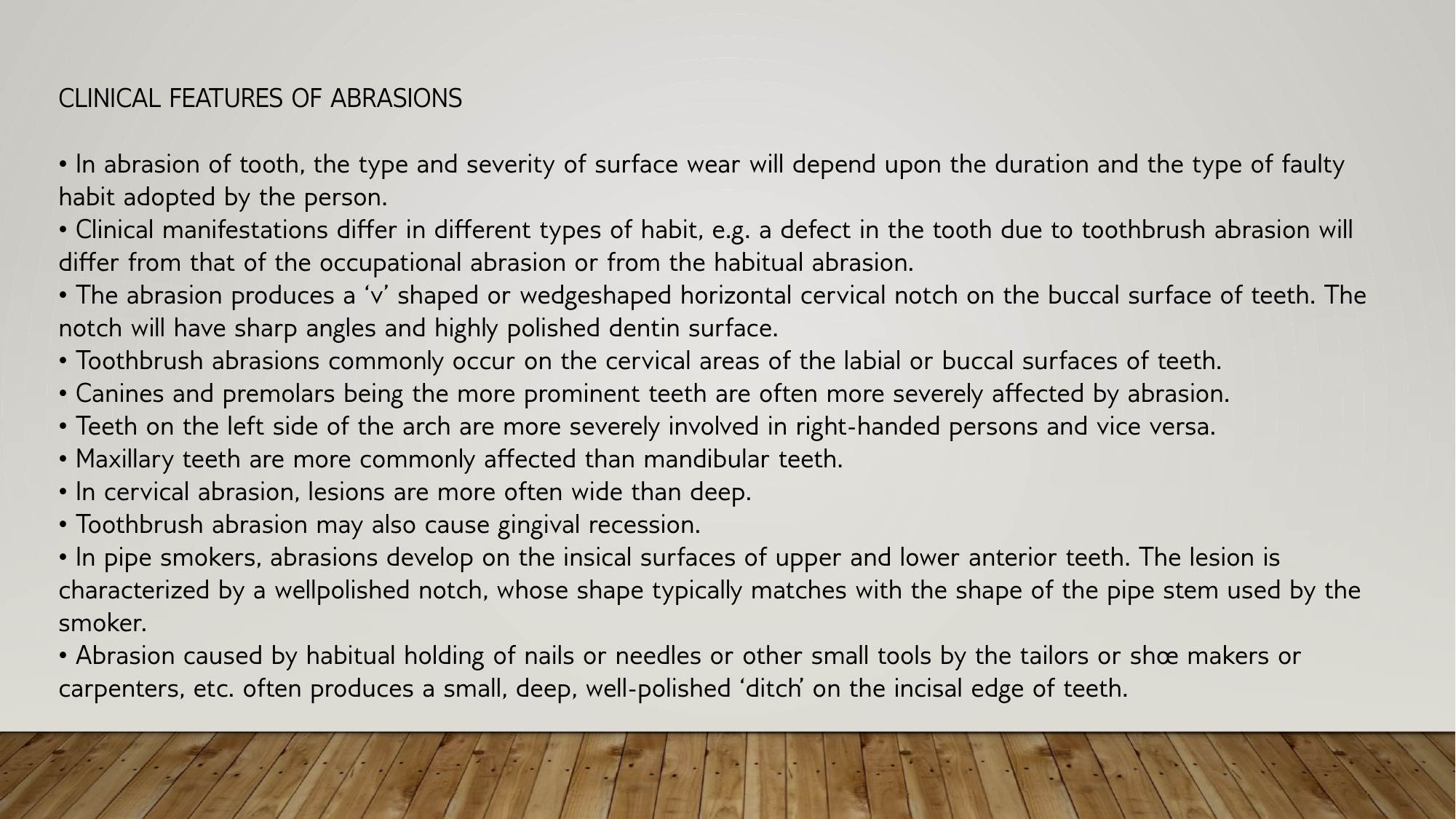

CLINICAL FEATURES OF ABRASIONS

• In abrasion of tooth, the type and severity of surface wear will depend upon the duration and the type of faulty habit adopted by the person.
• Clinical manifestations differ in different types of habit, e.g. a defect in the tooth due to toothbrush abrasion will differ from that of the occupational abrasion or from the habitual abrasion.
• The abrasion produces a ‘v’ shaped or wedgeshaped horizontal cervical notch on the buccal surface of teeth. The notch will have sharp angles and highly polished dentin surface.
• Toothbrush abrasions commonly occur on the cervical areas of the labial or buccal surfaces of teeth.
• Canines and premolars being the more prominent teeth are often more severely affected by abrasion.
• Teeth on the left side of the arch are more severely involved in right-handed persons and vice versa.
• Maxillary teeth are more commonly affected than mandibular teeth.
• In cervical abrasion, lesions are more often wide than deep.
• Toothbrush abrasion may also cause gingival recession.
• In pipe smokers, abrasions develop on the insical surfaces of upper and lower anterior teeth. The lesion is characterized by a wellpolished notch, whose shape typically matches with the shape of the pipe stem used by the smoker.
• Abrasion caused by habitual holding of nails or needles or other small tools by the tailors or shoe makers or carpenters, etc. often produces a small, deep, well-polished ‘ditch’ on the incisal edge of teeth.